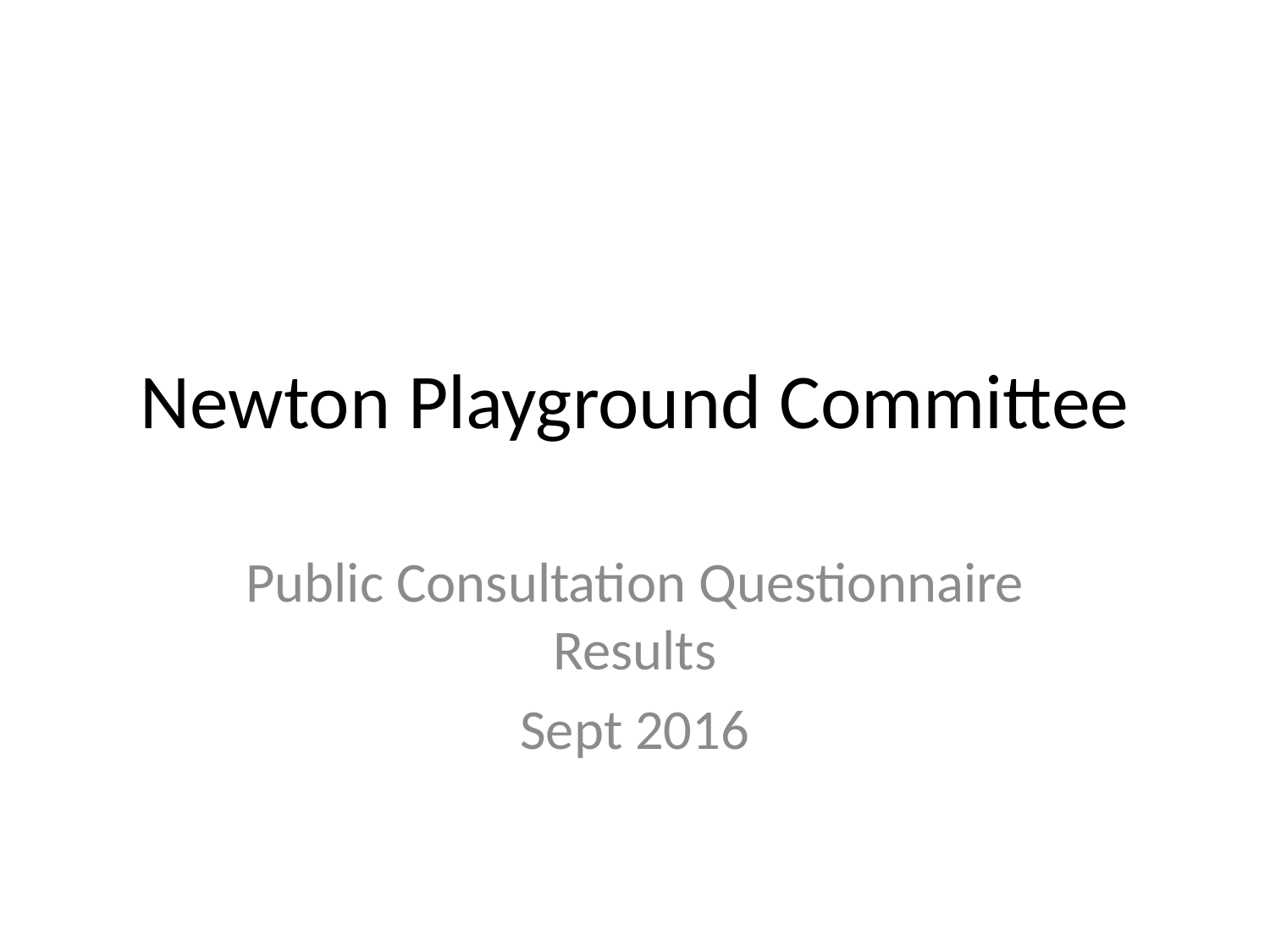

# Newton Playground Committee
Public Consultation Questionnaire Results
Sept 2016